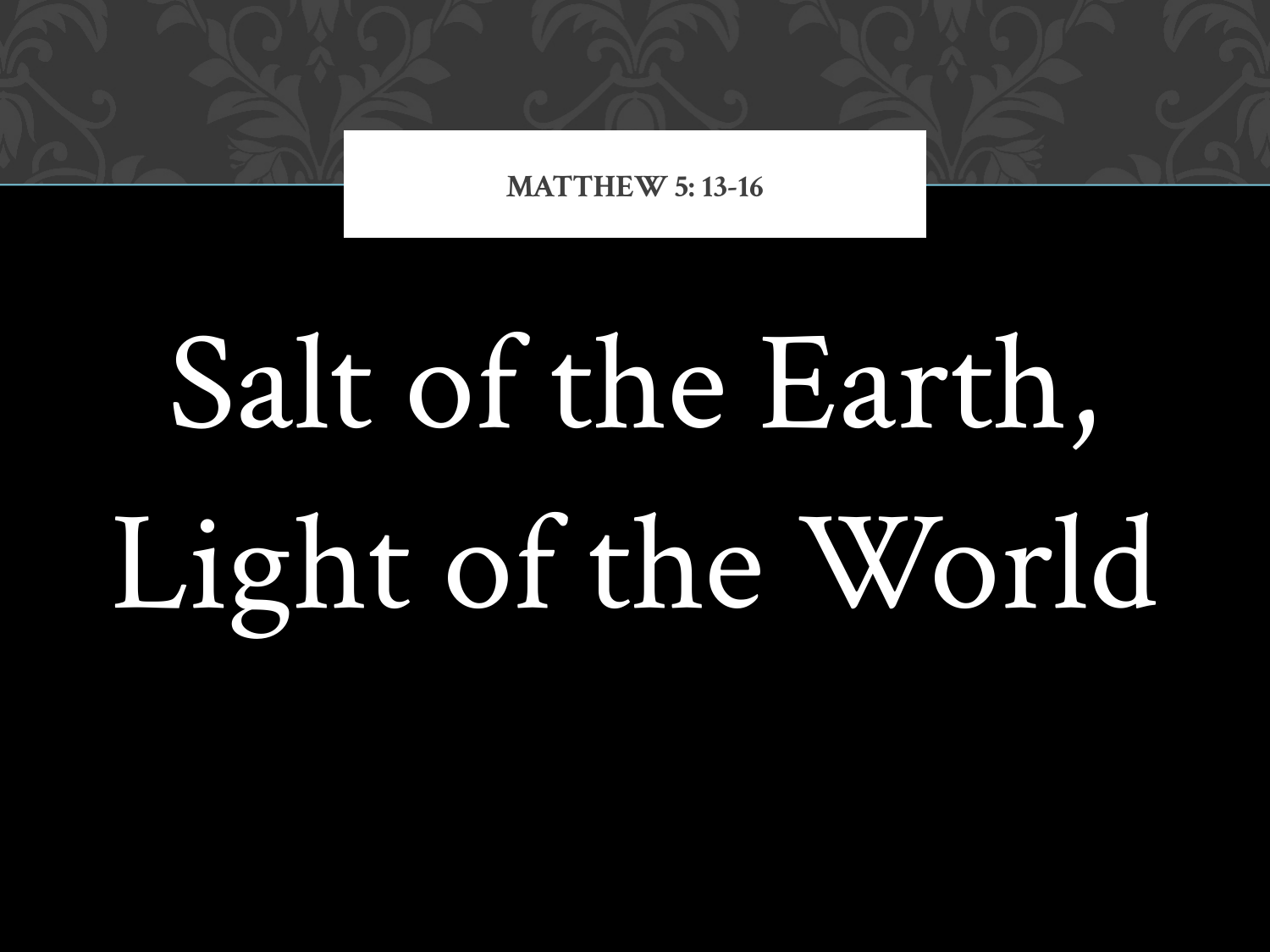

# Matthew 5: 13-16
Salt of the Earth,
Light of the World